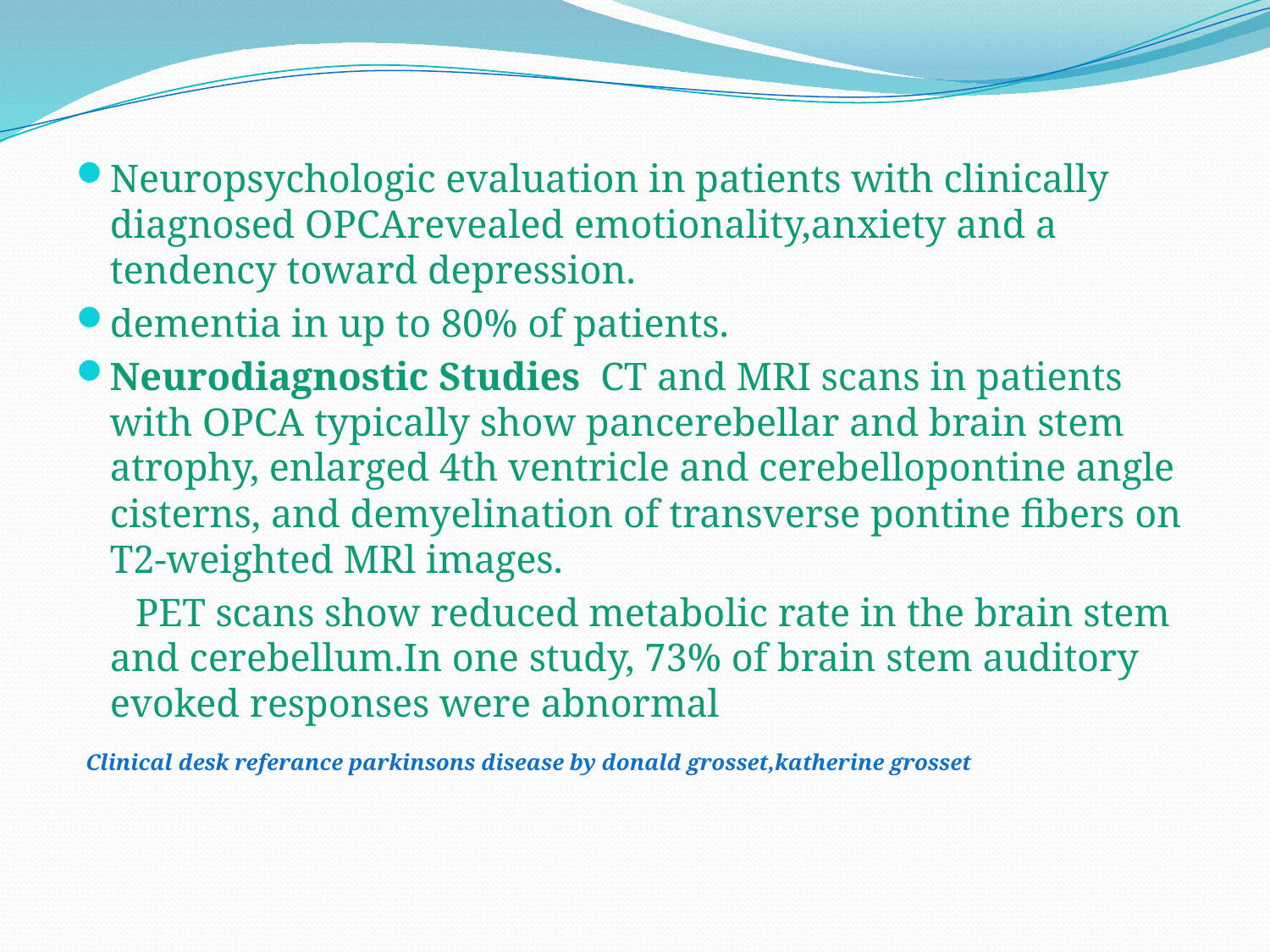

Neuropsychologic evaluation in patients with clinically diagnosed OPCArevealed emotionality,anxiety and a tendency toward depression.
dementia in up to 80% of patients.
Neurodiagnostic Studies  CT and MRI scans in patients with OPCA typically show pancerebellar and brain stem atrophy, enlarged 4th ventricle and cerebellopontine angle cisterns, and demyelination of transverse pontine fibers on T2-weighted MRl images.
      PET scans show reduced metabolic rate in the brain stem and cerebellum.In one study, 73% of brain stem auditory evoked responses were abnormal
 Clinical desk referance parkinsons disease by donald grosset,katherine grosset